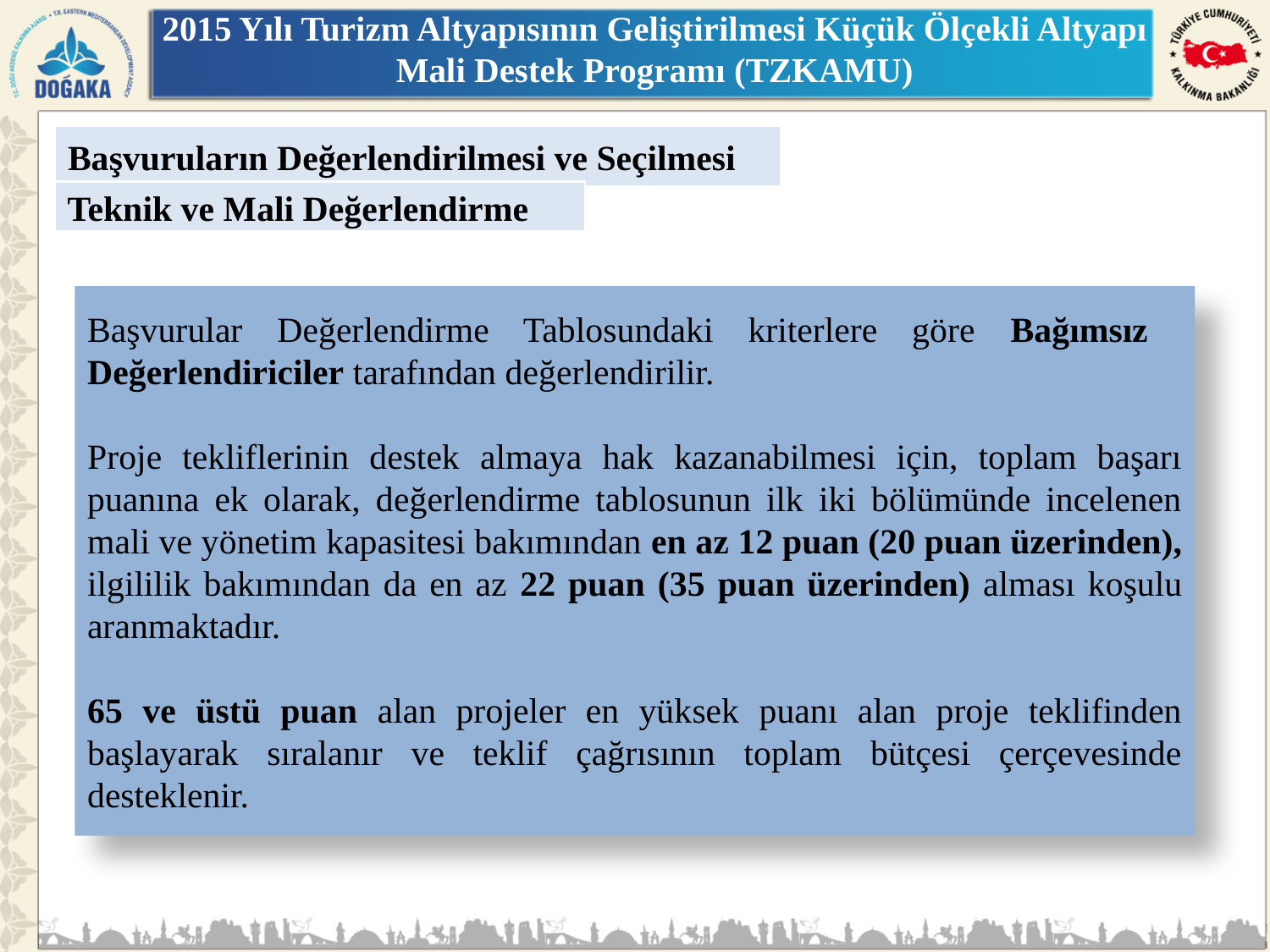

# 2015 Yılı Turizm Altyapısının Geliştirilmesi Küçük Ölçekli Altyapı Mali Destek Programı (TZKAMU)
Başvuruların Değerlendirilmesi ve Seçilmesi
Teknik ve Mali Değerlendirme

Başvurular Değerlendirme Tablosundaki kriterlere göre Bağımsız  Değerlendiriciler tarafından değerlendirilir.

Proje tekliflerinin destek almaya hak kazanabilmesi için, toplam başarı puanına ek olarak, değerlendirme tablosunun ilk iki bölümünde incelenen mali ve yönetim kapasitesi bakımından en az 12 puan (20 puan üzerinden), ilgililik bakımından da en az 22 puan (35 puan üzerinden) alması koşulu aranmaktadır.

65 ve üstü puan alan projeler en yüksek puanı alan proje teklifinden başlayarak sıralanır ve teklif çağrısının toplam bütçesi çerçevesinde desteklenir.